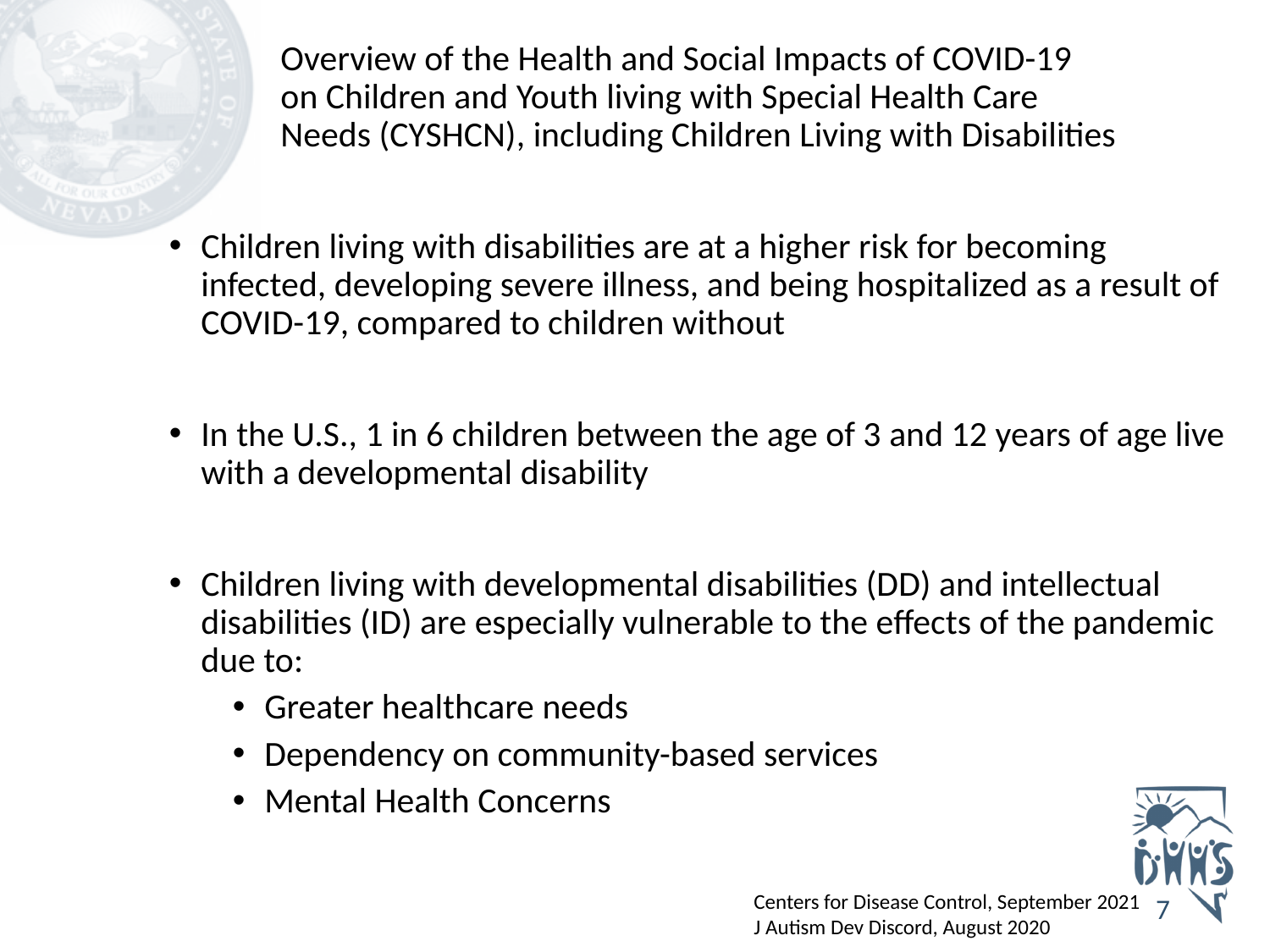

# Overview of the Health and Social Impacts of COVID-19 on Children and Youth living with Special Health Care Needs (CYSHCN), including Children Living with Disabilities
Children living with disabilities are at a higher risk for becoming infected, developing severe illness, and being hospitalized as a result of COVID-19, compared to children without​

In the U.S., 1 in 6 children between the age of 3 and 12 years of age live with a developmental disability​

Children living with developmental disabilities (DD) and intellectual disabilities (ID) are especially vulnerable to the effects of the pandemic due to:​
Greater healthcare needs​
Dependency on community-based services​
Mental Health Concerns​

Centers for Disease Control, September 2021​
J Autism Dev Discord, August 2020
7